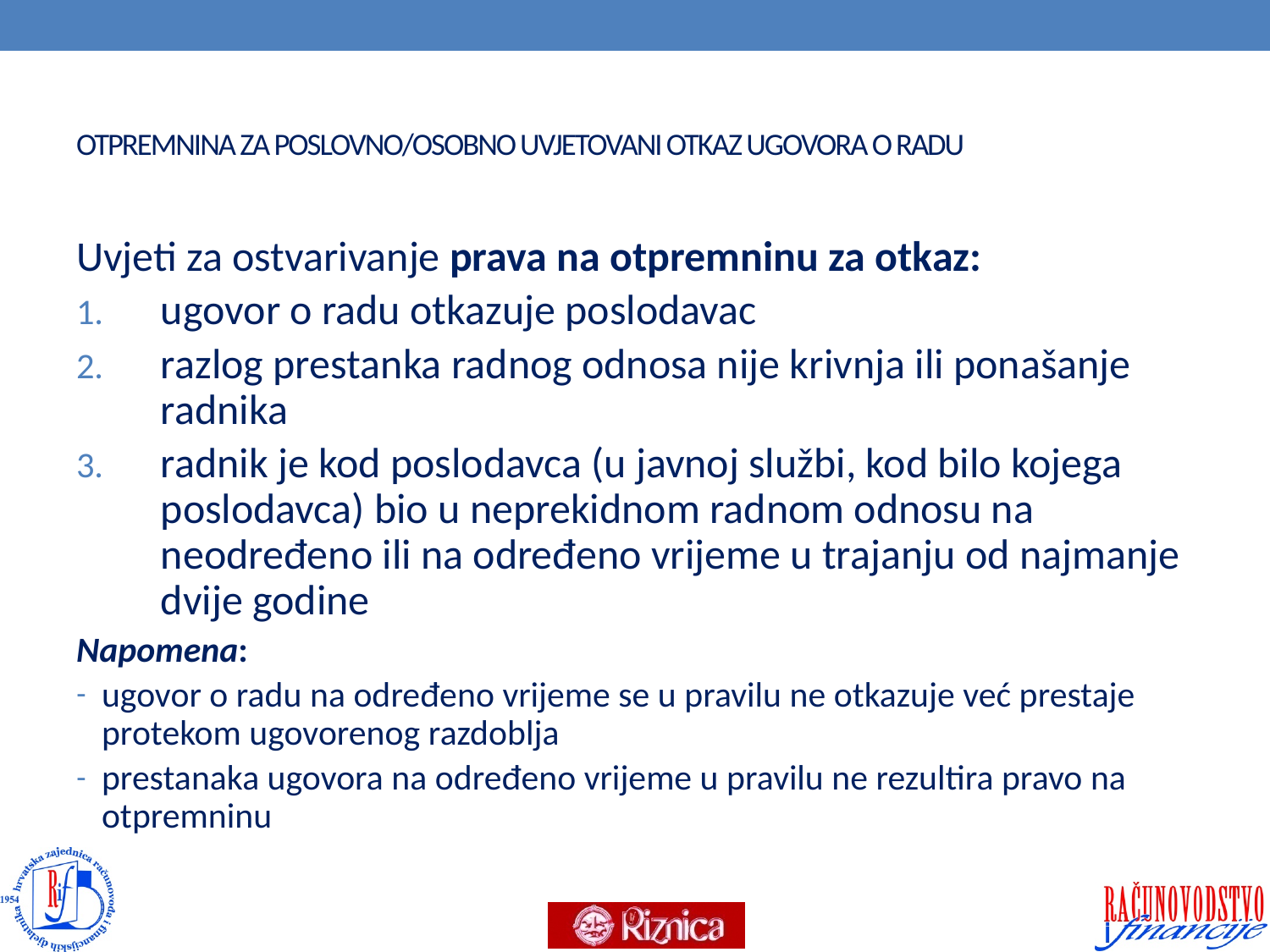

# OTPREMNINA ZA POSLOVNO/OSOBNO UVJETOVANI OTKAZ UGOVORA O RADU
Uvjeti za ostvarivanje prava na otpremninu za otkaz:
ugovor o radu otkazuje poslodavac
razlog prestanka radnog odnosa nije krivnja ili ponašanje radnika
radnik je kod poslodavca (u javnoj službi, kod bilo kojega poslodavca) bio u neprekidnom radnom odnosu na neodređeno ili na određeno vrijeme u trajanju od najmanje dvije godine
Napomena:
ugovor o radu na određeno vrijeme se u pravilu ne otkazuje već prestaje protekom ugovorenog razdoblja
prestanaka ugovora na određeno vrijeme u pravilu ne rezultira pravo na otpremninu